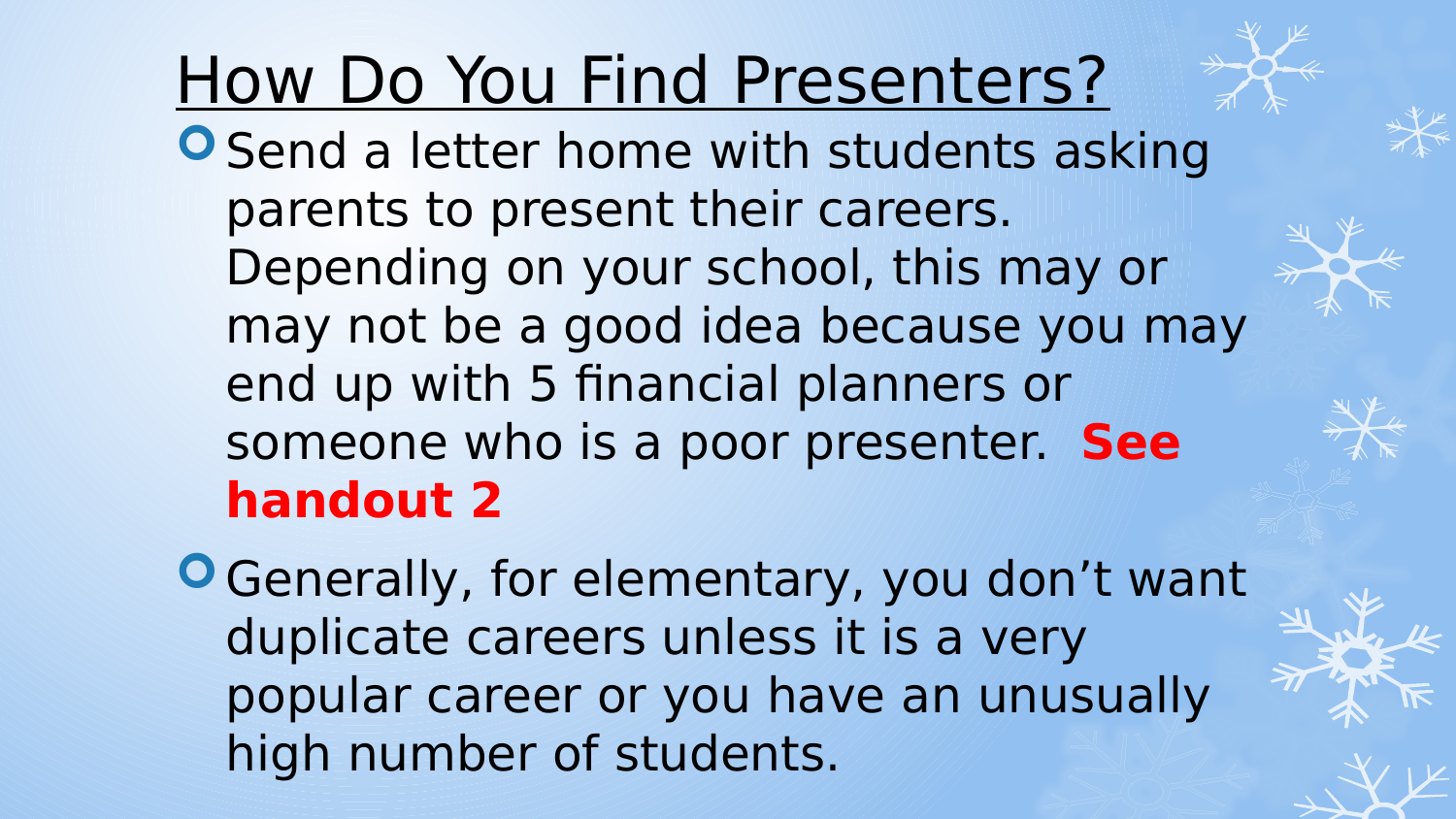

# How Do You Find Presenters?
Send a letter home with students asking parents to present their careers. Depending on your school, this may or may not be a good idea because you may end up with 5 financial planners or someone who is a poor presenter.  See handout 2
Generally, for elementary, you don’t want duplicate careers unless it is a very popular career or you have an unusually high number of students.